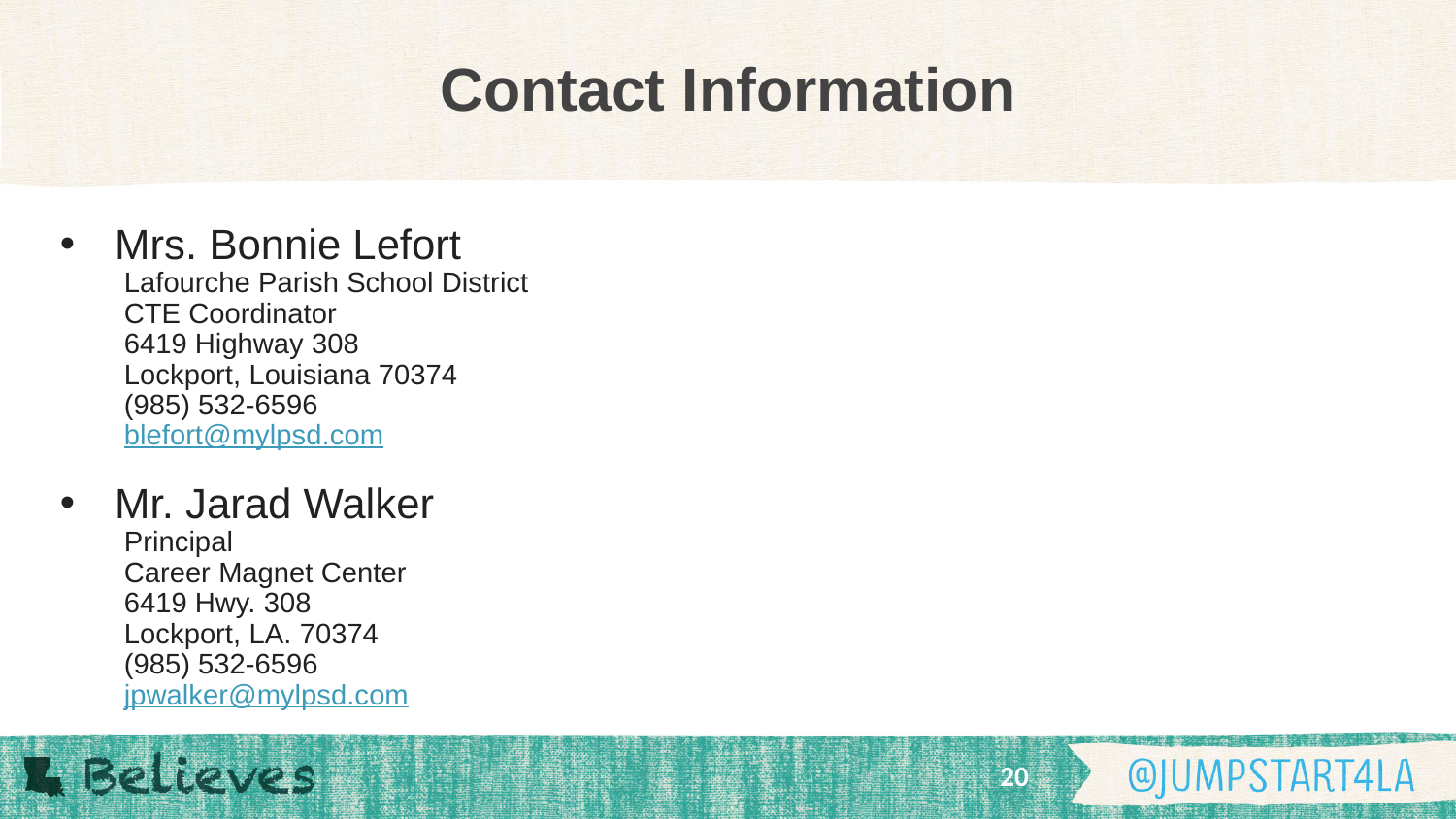

# Contact Information
Mrs. Bonnie Lefort
        Lafourche Parish School District
        CTE Coordinator
        6419 Highway 308
        Lockport, Louisiana 70374
        (985) 532-6596
        blefort@mylpsd.com

Mr. Jarad Walker
        Principal
        Career Magnet Center
        6419 Hwy. 308
        Lockport, LA. 70374
        (985) 532-6596
        jpwalker@mylpsd.com